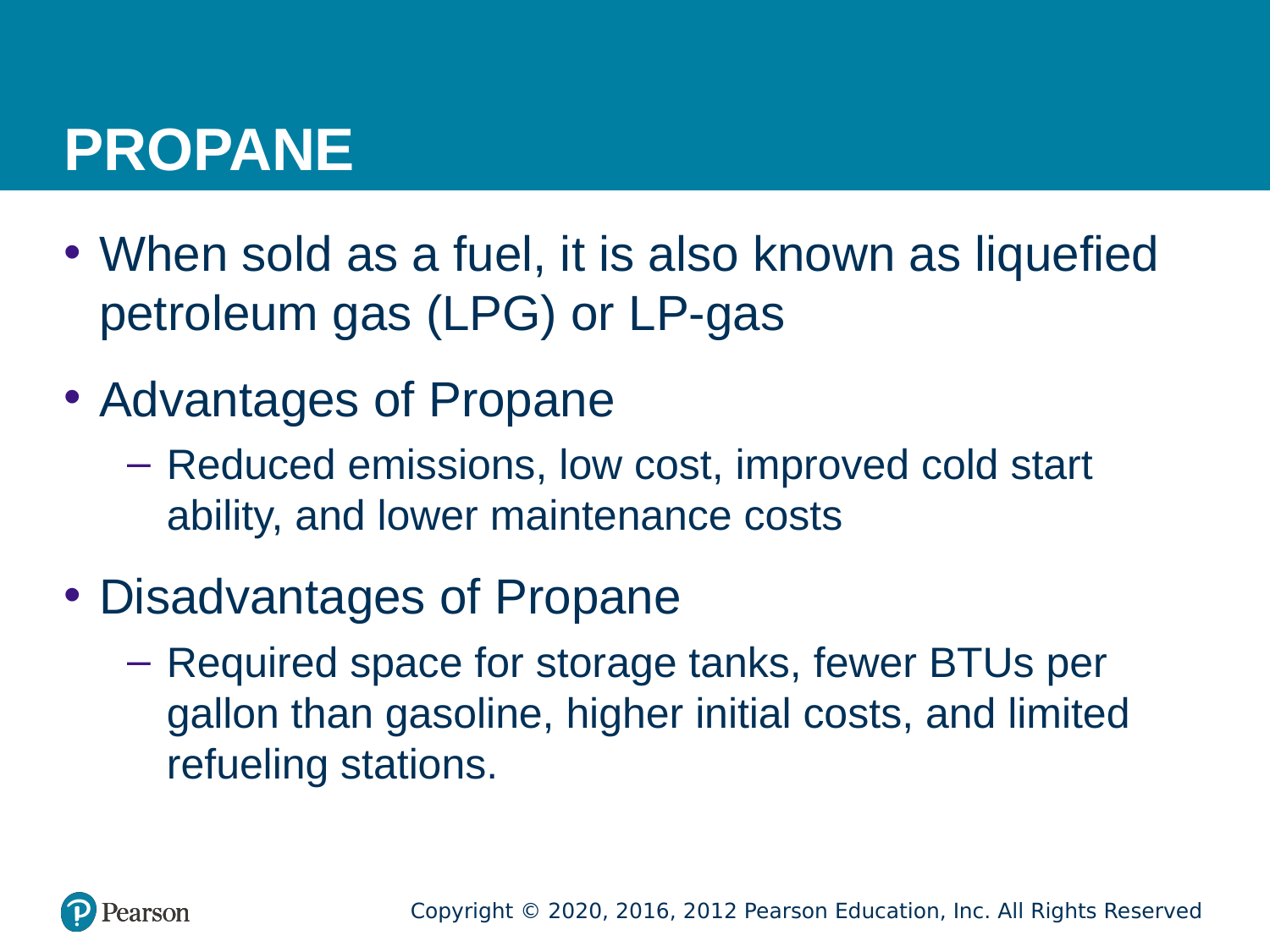

# PROPANE
When sold as a fuel, it is also known as liquefied petroleum gas (LPG) or LP-gas
Advantages of Propane
Reduced emissions, low cost, improved cold start ability, and lower maintenance costs
Disadvantages of Propane
Required space for storage tanks, fewer BTUs per gallon than gasoline, higher initial costs, and limited refueling stations.